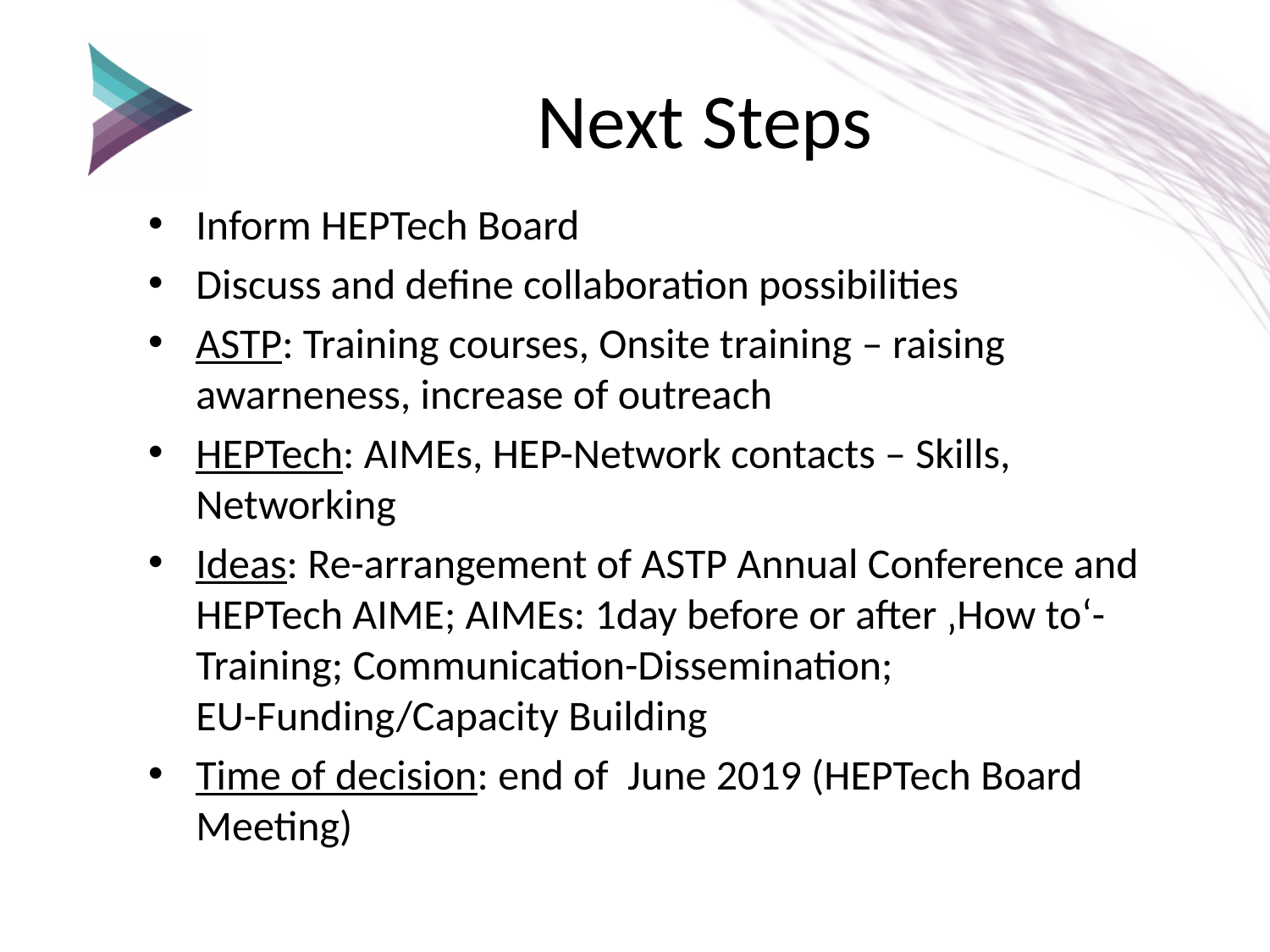

# Next Steps
Inform HEPTech Board
Discuss and define collaboration possibilities
ASTP: Training courses, Onsite training – raising awarneness, increase of outreach
HEPTech: AIMEs, HEP-Network contacts – Skills, Networking
Ideas: Re-arrangement of ASTP Annual Conference and HEPTech AIME; AIMEs: 1day before or after ‚How to‘-Training; Communication-Dissemination; EU-Funding/Capacity Building
Time of decision: end of  June 2019 (HEPTech Board Meeting)